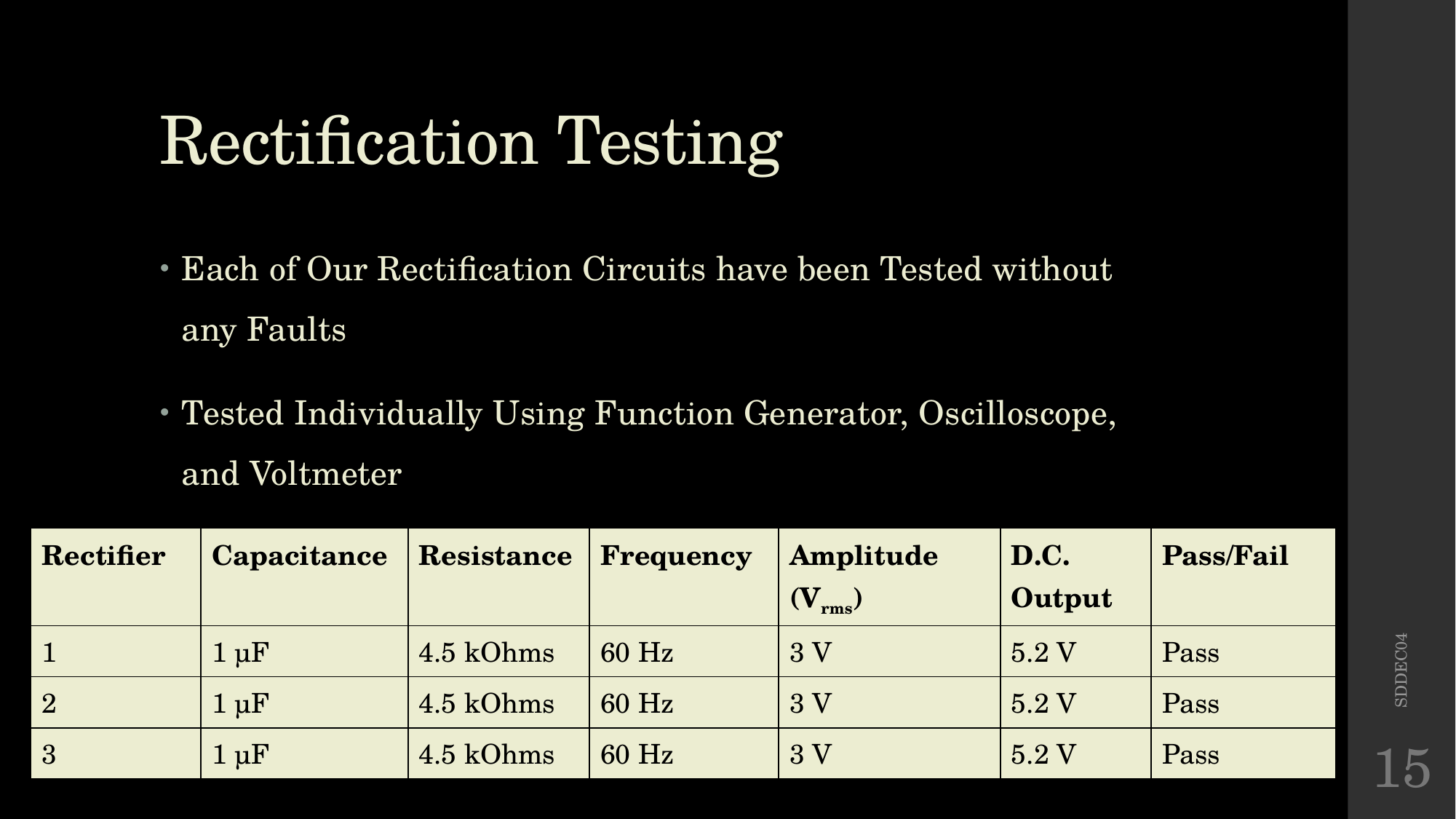

# Rectification Testing
Each of Our Rectification Circuits have been Tested without any Faults
Tested Individually Using Function Generator, Oscilloscope, and Voltmeter
SDDEC04
| Rectifier | Capacitance | Resistance | Frequency | Amplitude (Vrms) | D.C. Output | Pass/Fail |
| --- | --- | --- | --- | --- | --- | --- |
| 1 | 1 µF | 4.5 kOhms | 60 Hz | 3 V | 5.2 V | Pass |
| 2 | 1 µF | 4.5 kOhms | 60 Hz | 3 V | 5.2 V | Pass |
| 3 | 1 µF | 4.5 kOhms | 60 Hz | 3 V | 5.2 V | Pass |
15